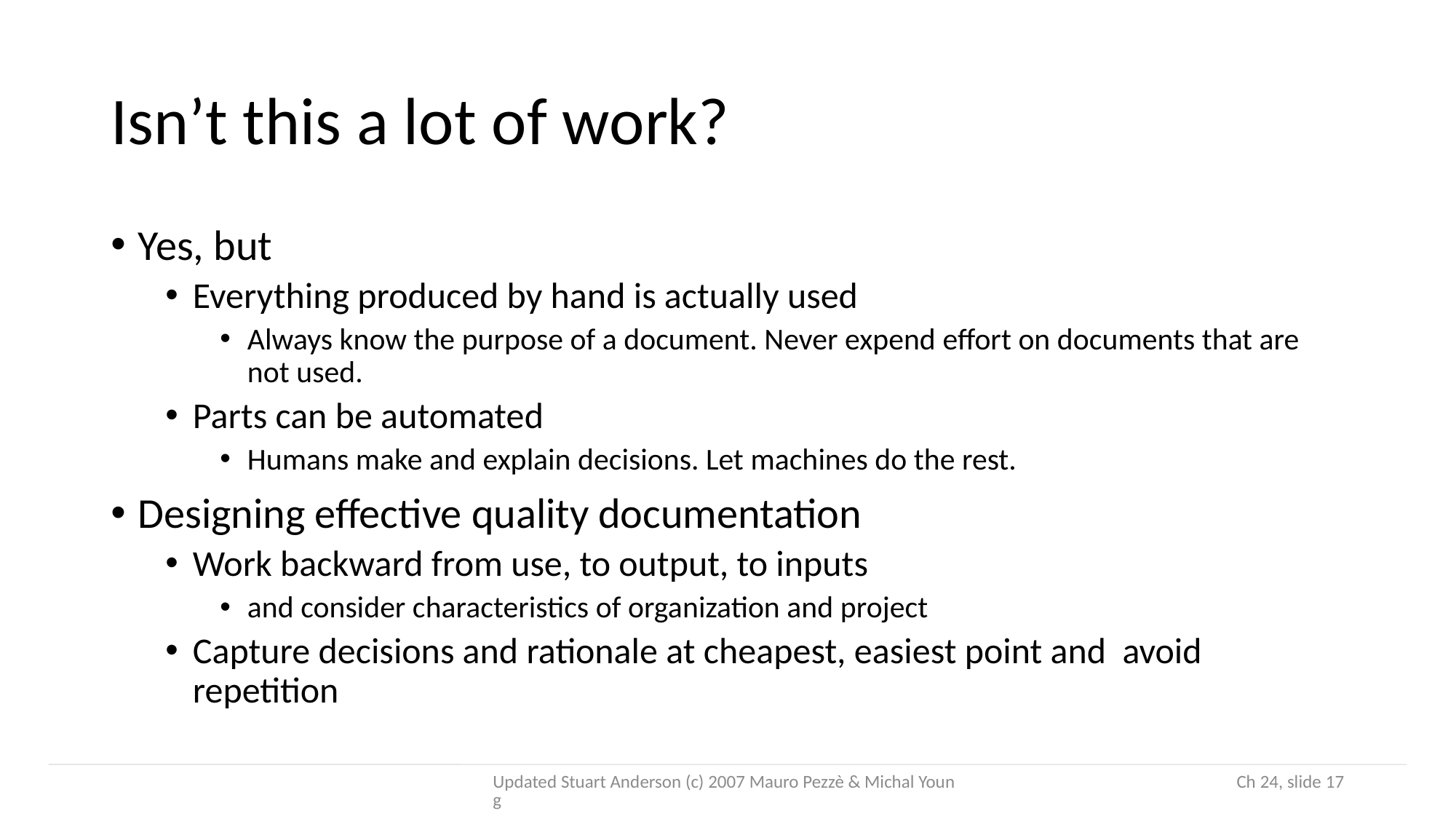

# Isn’t this a lot of work?
Yes, but
Everything produced by hand is actually used
Always know the purpose of a document. Never expend effort on documents that are not used.
Parts can be automated
Humans make and explain decisions. Let machines do the rest.
Designing effective quality documentation
Work backward from use, to output, to inputs
and consider characteristics of organization and project
Capture decisions and rationale at cheapest, easiest point and  avoid repetition
Updated Stuart Anderson (c) 2007 Mauro Pezzè & Michal Young
 Ch 24, slide 17